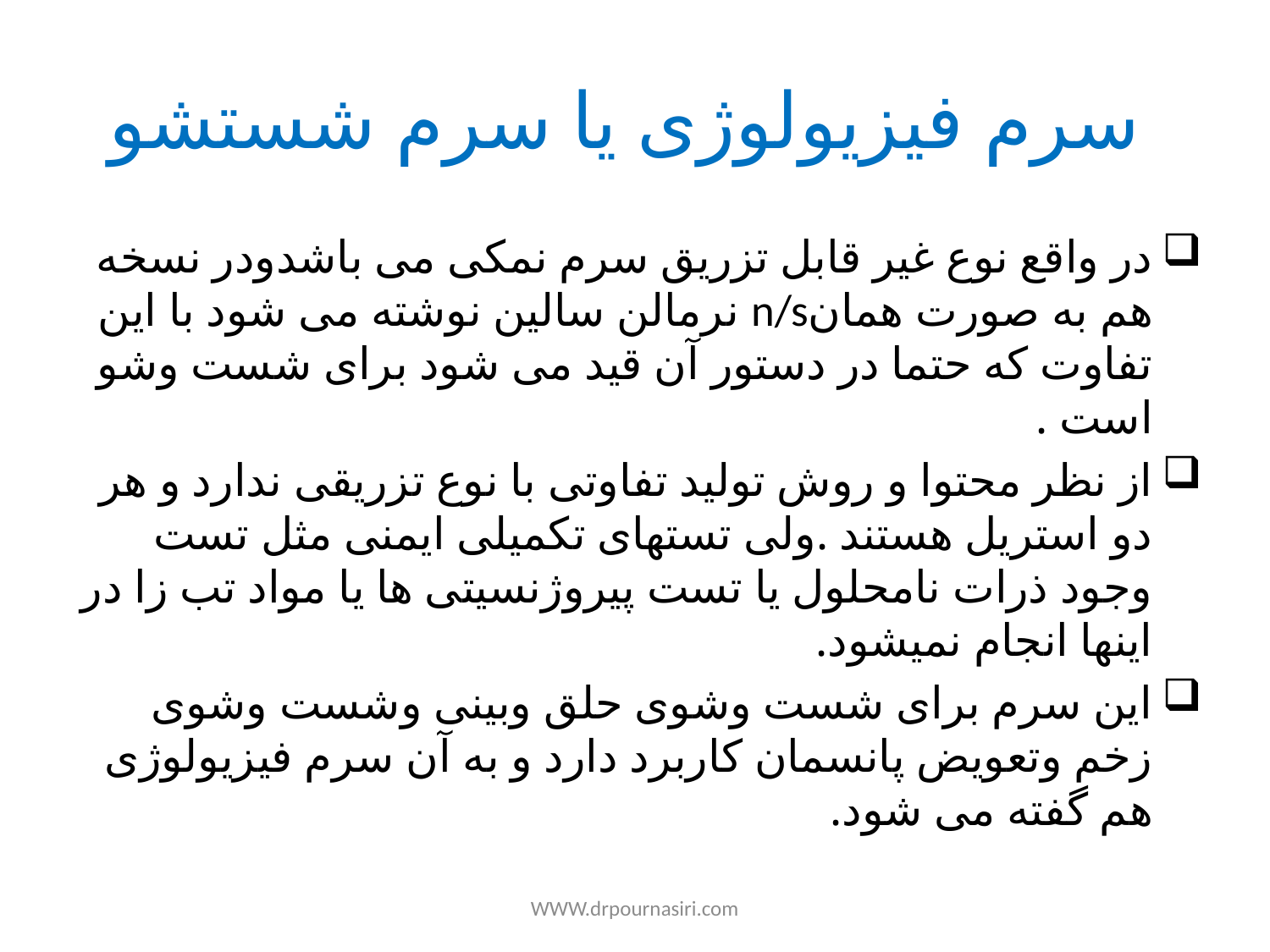

# سرم فیزیولوژی یا سرم شستشو
در واقع نوع غیر قابل تزریق سرم نمکی می باشدودر نسخه هم به صورت همانn/s نرمالن سالین نوشته می شود با این تفاوت که حتما در دستور آن قید می شود برای شست وشو است .
از نظر محتوا و روش تولید تفاوتی با نوع تزریقی ندارد و هر دو استریل هستند .ولی تستهای تکمیلی ایمنی مثل تست وجود ذرات نامحلول یا تست پیروژنسیتی ها یا مواد تب زا در اینها انجام نمیشود.
این سرم برای شست وشوی حلق وبینی وشست وشوی زخم وتعویض پانسمان کاربرد دارد و به آن سرم فیزیولوژی هم گفته می شود.
WWW.drpournasiri.com